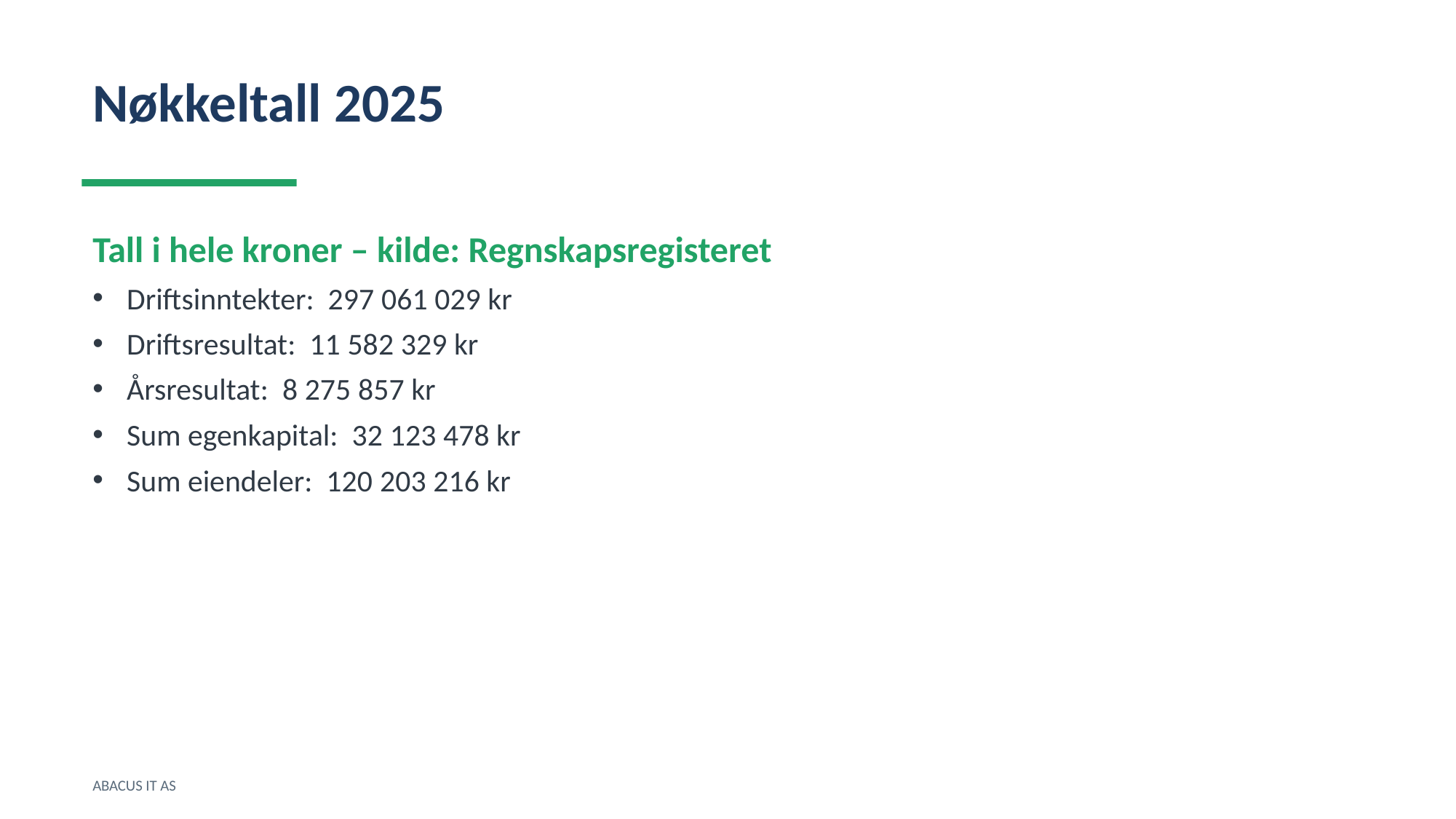

Nøkkeltall 2025

Tall i hele kroner – kilde: Regnskapsregisteret
Driftsinntekter:  297 061 029 kr
Driftsresultat:  11 582 329 kr
Årsresultat:  8 275 857 kr
Sum egenkapital:  32 123 478 kr
Sum eiendeler:  120 203 216 kr
ABACUS IT AS